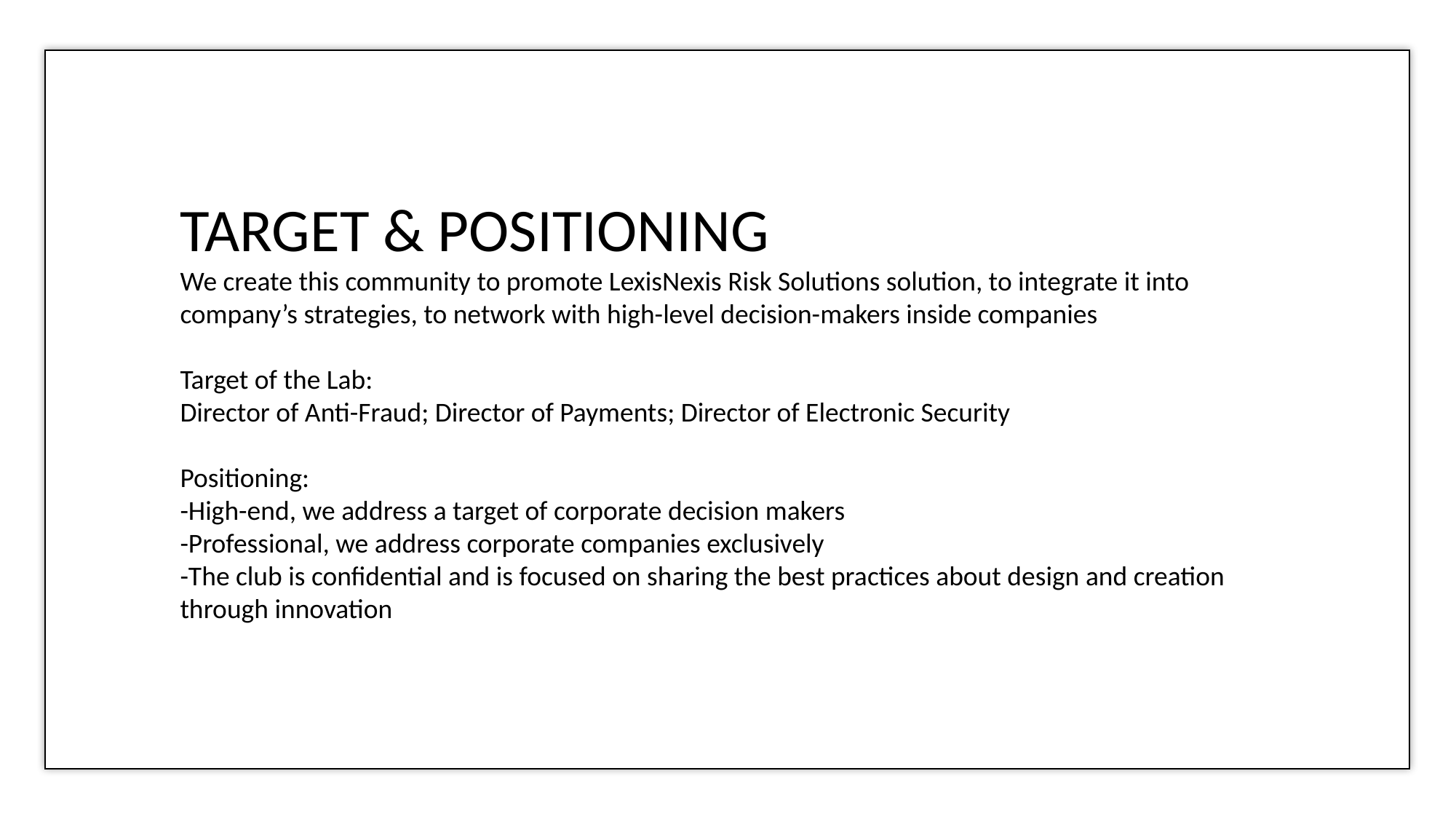

TARGET & POSITIONING
We create this community to promote LexisNexis Risk Solutions solution, to integrate it into company’s strategies, to network with high-level decision-makers inside companies

Target of the Lab:
Director of Anti-Fraud; Director of Payments; Director of Electronic Security

Positioning:
-High-end, we address a target of corporate decision makers
-Professional, we address corporate companies exclusively
-The club is confidential and is focused on sharing the best practices about design and creation through innovation